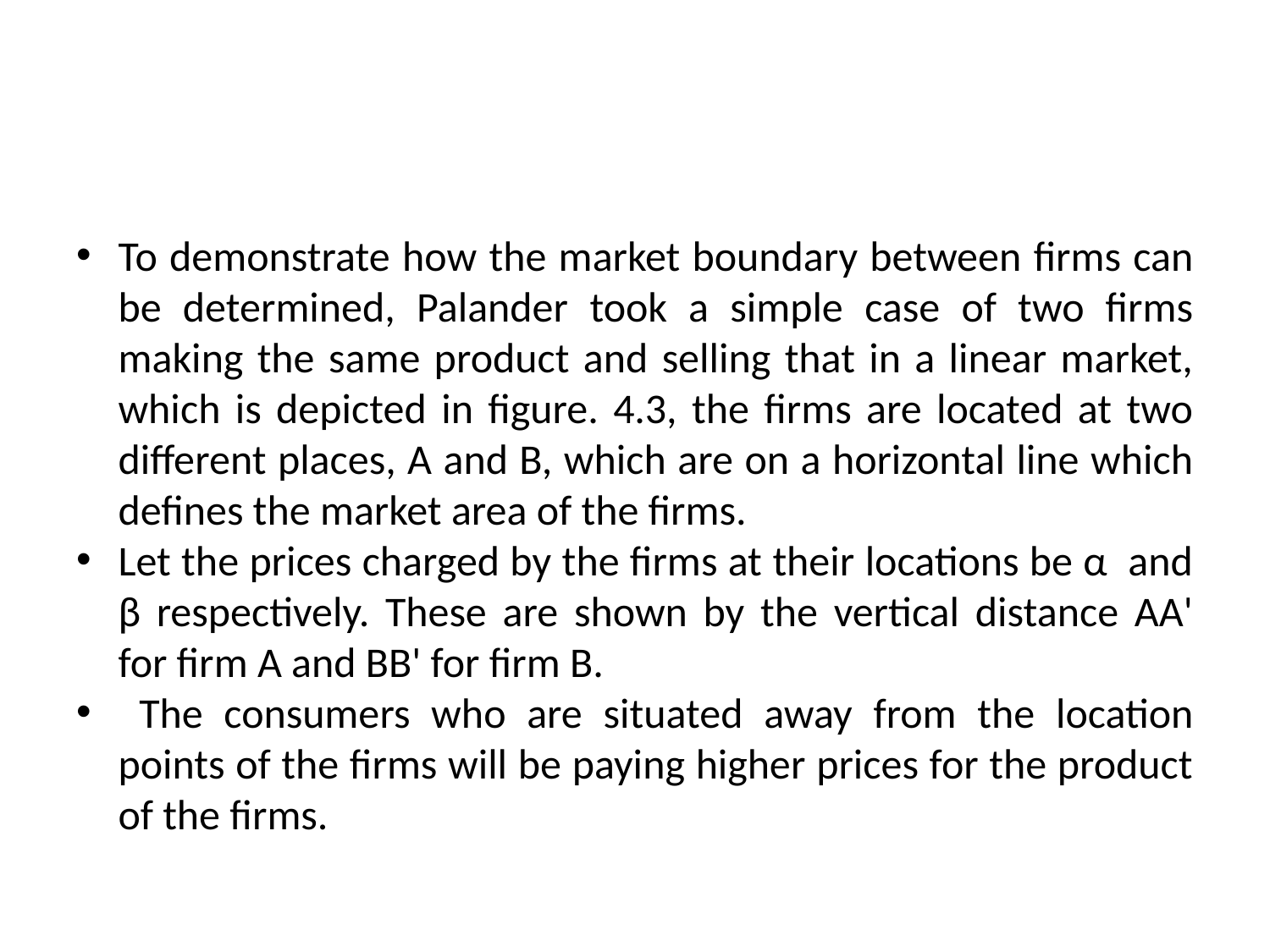

#
To demonstrate how the market boundary between firms can be determined, Palander took a simple case of two firms making the same product and selling that in a linear market, which is depicted in figure. 4.3, the firms are located at two different places, A and B, which are on a horizontal line which defines the market area of the firms.
Let the prices charged by the firms at their locations be α  and β respectively. These are shown by the vertical distance AA' for firm A and BB' for firm B.
 The consumers who are situated away from the location points of the firms will be paying higher prices for the product of the firms.